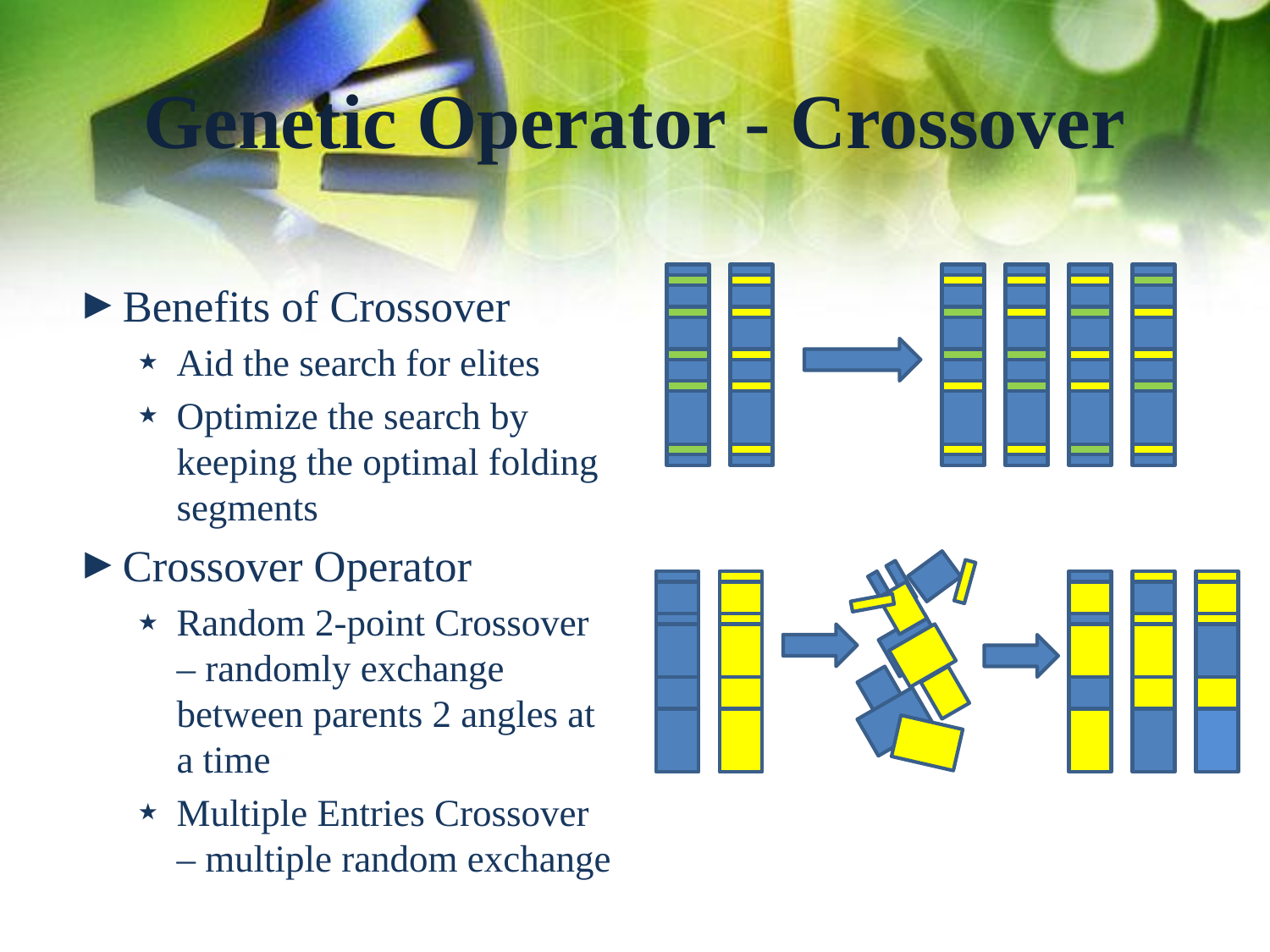

# Genetic Operator - Crossover

Benefits of Crossover
Aid the search for elites
Optimize the search by keeping the optimal folding segments
Crossover Operator
Random 2-point Crossover – randomly exchange between parents 2 angles at a time
Multiple Entries Crossover – multiple random exchange